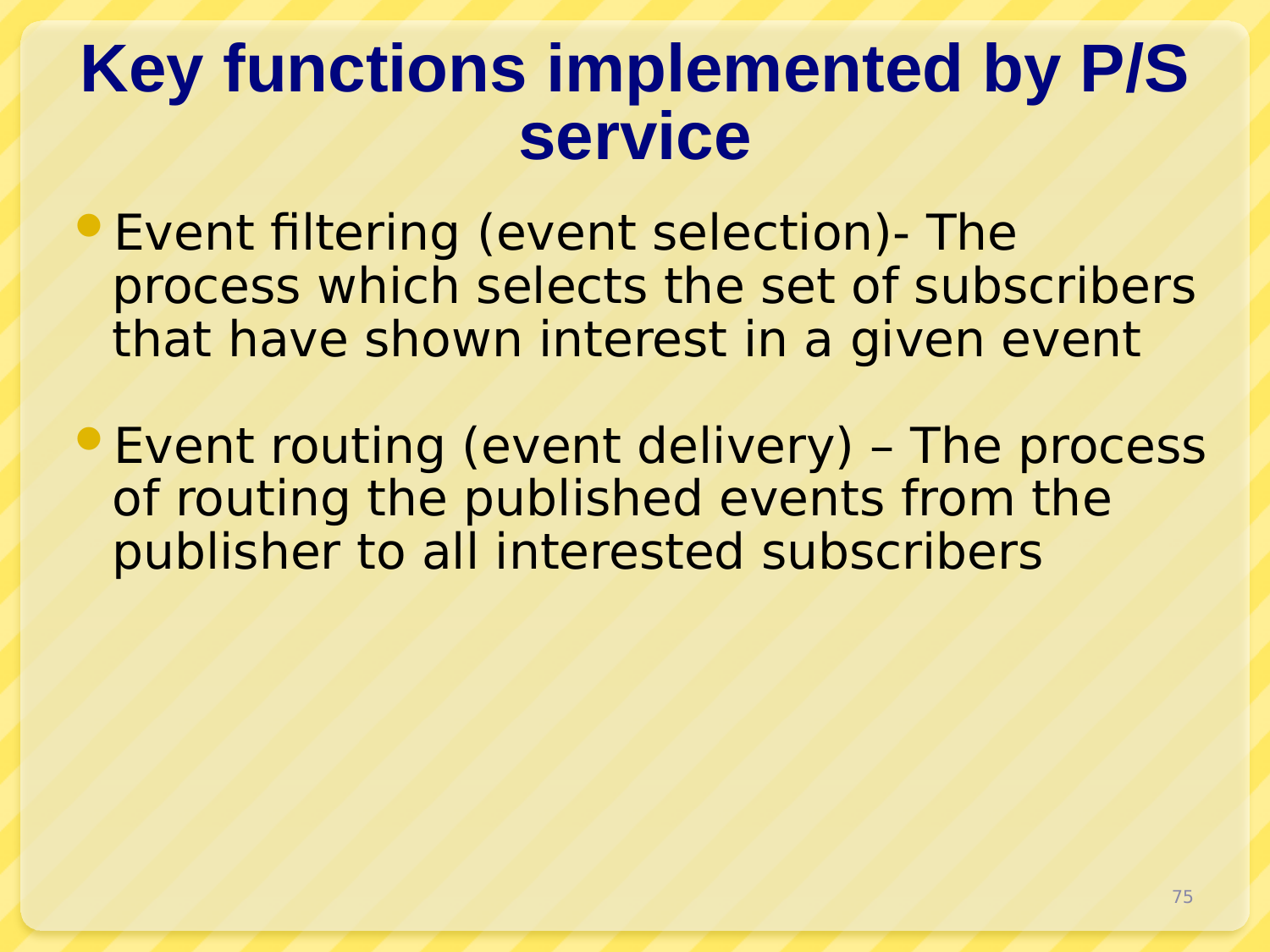

# Key functions implemented by P/S service
Event filtering (event selection)- The process which selects the set of subscribers that have shown interest in a given event

Event routing (event delivery) – The process of routing the published events from the publisher to all interested subscribers
75